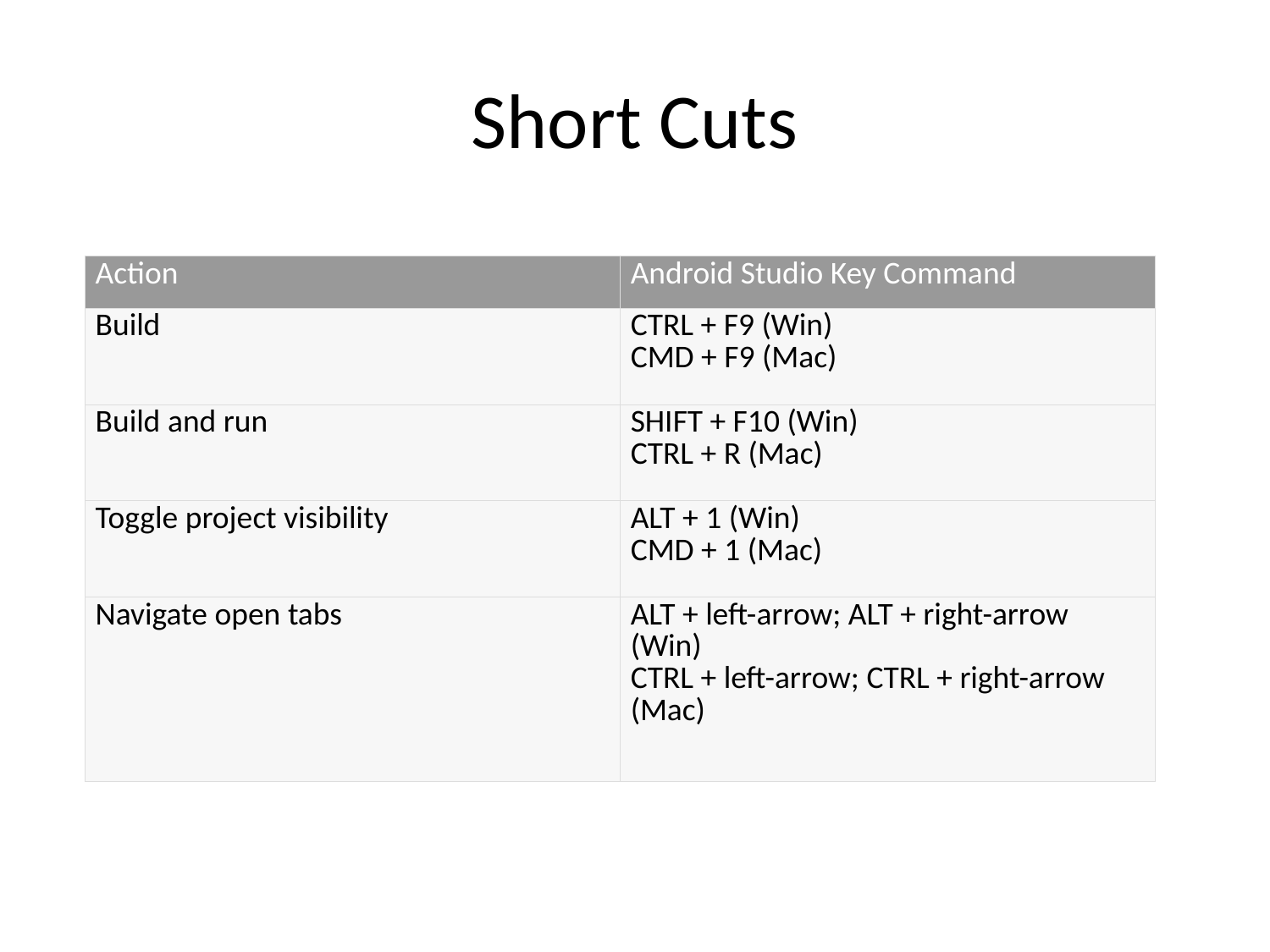

# Short Cuts
| Action | Android Studio Key Command |
| --- | --- |
| Build | CTRL + F9 (Win) CMD + F9 (Mac) |
| Build and run | SHIFT + F10 (Win) CTRL + R (Mac) |
| Toggle project visibility | ALT + 1 (Win) CMD + 1 (Mac) |
| Navigate open tabs | ALT + left-arrow; ALT + right-arrow (Win) CTRL + left-arrow; CTRL + right-arrow (Mac) |